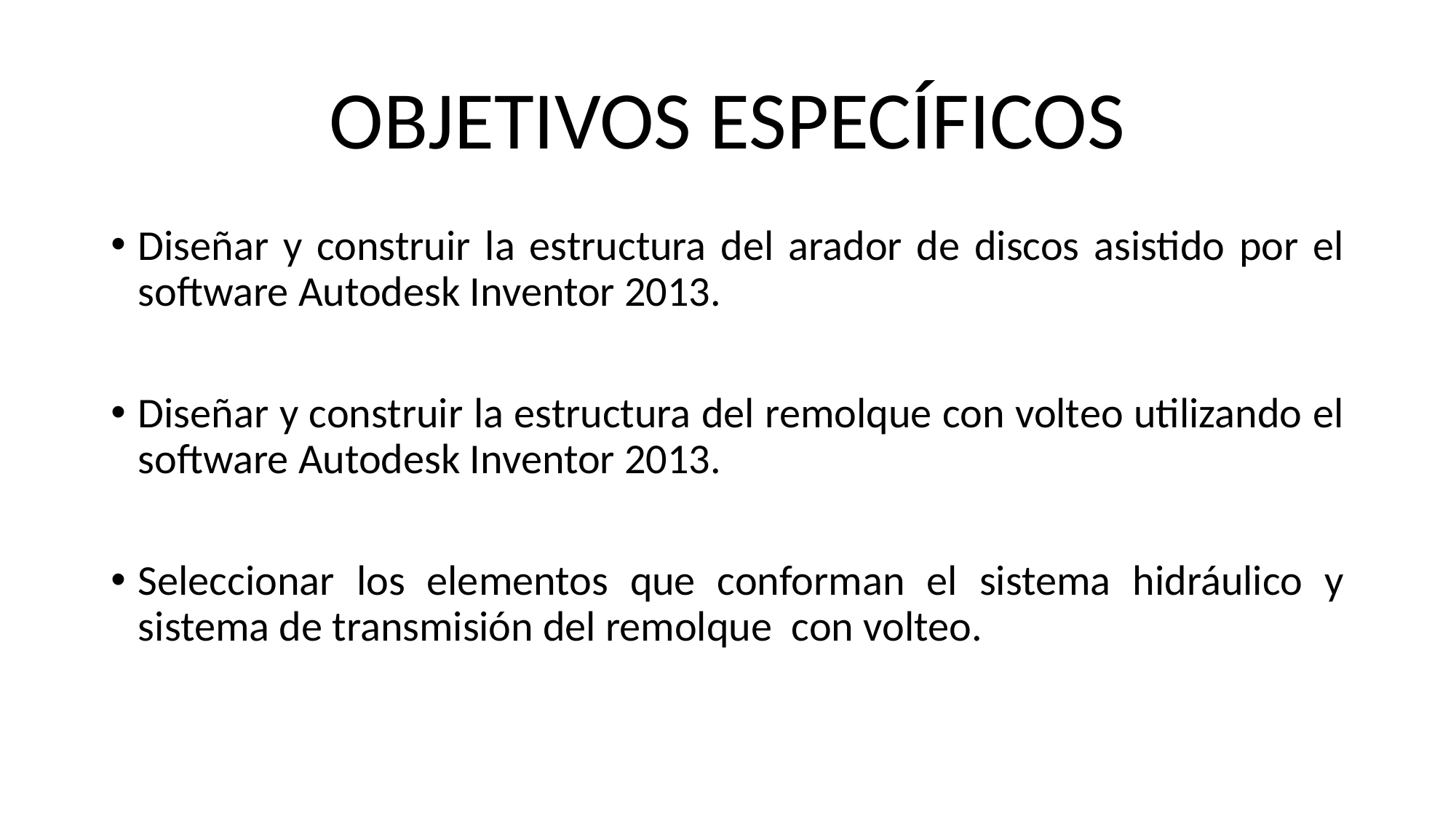

# OBJETIVOS ESPECÍFICOS
Diseñar y construir la estructura del arador de discos asistido por el software Autodesk Inventor 2013.

Diseñar y construir la estructura del remolque con volteo utilizando el software Autodesk Inventor 2013.

Seleccionar los elementos que conforman el sistema hidráulico y sistema de transmisión del remolque  con volteo.